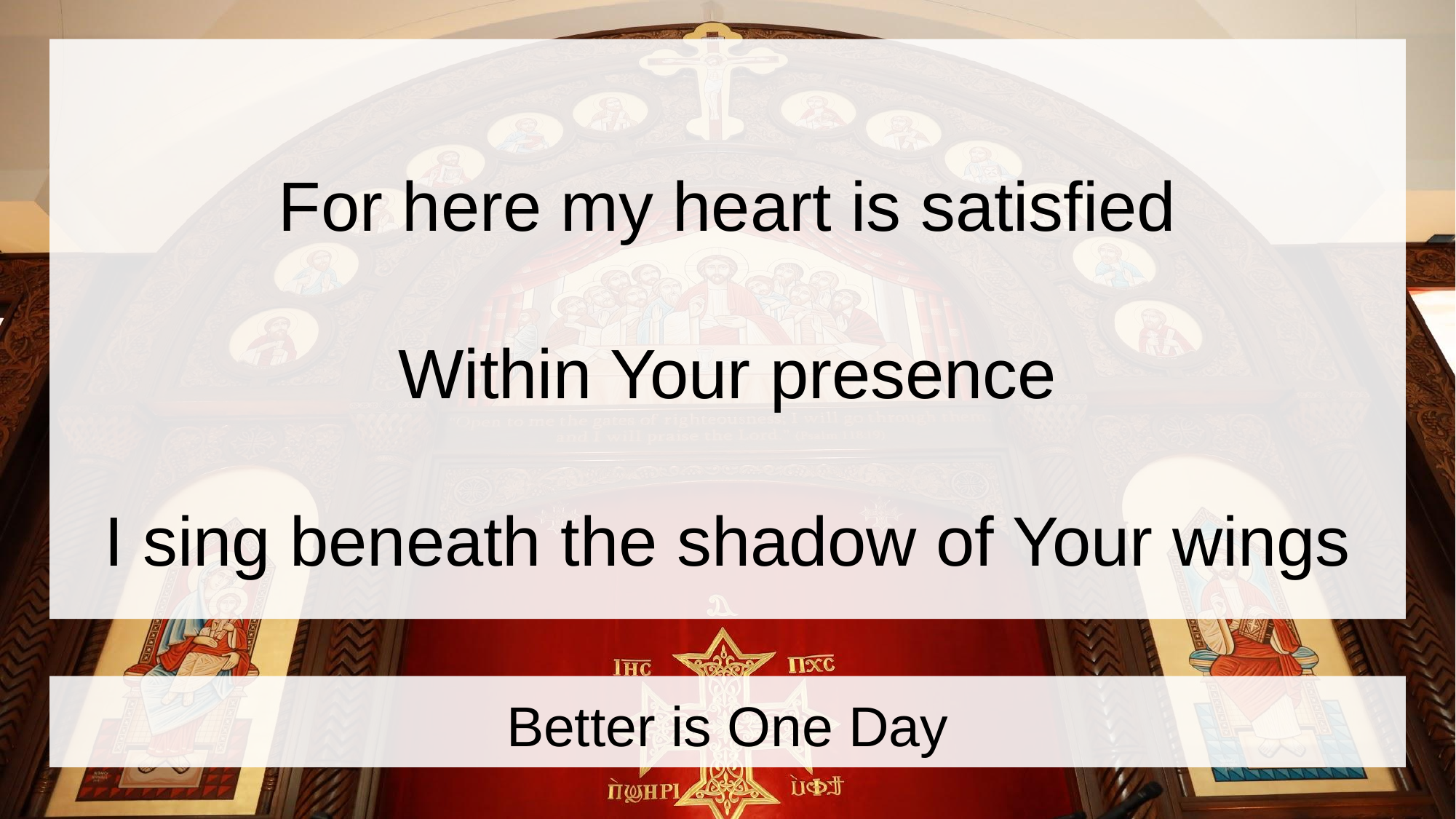

For here my heart is satisfied
Within Your presence
I sing beneath the shadow of Your wings
# Better is One Day